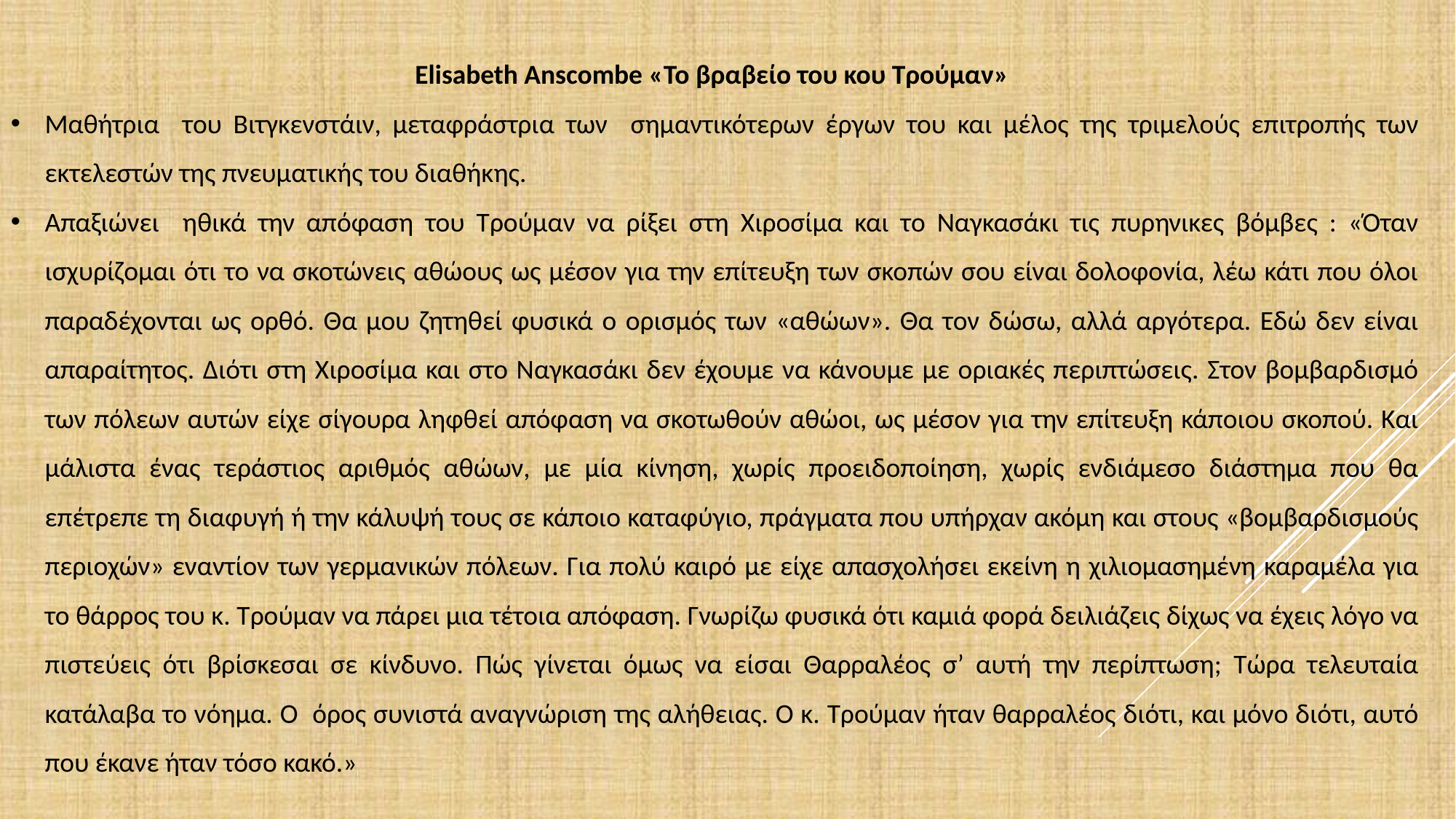

Elisabeth Anscombe «Το βραβείο του κου Τρούμαν»
Μαθήτρια  του Βιτγκενστάιν, μεταφράστρια των  σημαντικότερων έργων του και μέλος της τριμελούς επιτροπής των εκτελεστών της πνευματικής του διαθήκης.
Απαξιώνει  ηθικά την απόφαση του Τρούμαν να ρίξει στη Χιροσίμα και το Ναγκασάκι τις πυρηνικες βόμβες : «Όταν ισχυρίζομαι ότι το να σκοτώνεις αθώους ως μέσον για την επίτευξη των σκοπών σου είναι δολοφονία, λέω κάτι που όλοι παραδέχονται ως ορθό. Θα μου ζητηθεί φυσικά ο ορισμός των «αθώων». Θα τον δώσω, αλλά αργότερα. Εδώ δεν είναι απαραίτητος. Διότι στη Χιροσίμα και στο Ναγκασάκι δεν έχουμε να κάνουμε με οριακές περιπτώσεις. Στον βομβαρδισμό των πόλεων αυτών είχε σίγουρα ληφθεί απόφαση να σκοτωθούν αθώοι, ως μέσον για την επίτευξη κάποιου σκοπού. Και μάλιστα ένας τεράστιος αριθμός αθώων, με μία κίνηση, χωρίς προειδοποίηση, χωρίς ενδιάμεσο διάστημα που θα επέτρεπε τη διαφυγή ή την κάλυψή τους σε κάποιο καταφύγιο, πράγματα που υπήρχαν ακόμη και στους «βομβαρδισμούς περιοχών» εναντίον των γερμανικών πόλεων. Για πολύ καιρό με είχε απασχολήσει εκείνη η χιλιομασημένη καραμέλα για το θάρρος του κ. Τρούμαν να πάρει μια τέτοια απόφαση. Γνωρίζω φυσικά ότι καμιά φορά δειλιάζεις δίχως να έχεις λόγο να πιστεύεις ότι βρίσκεσαι σε κίνδυνο. Πώς γίνεται όμως να είσαι Θαρραλέος σ’ αυτή την περίπτωση; Τώρα τελευταία κατάλαβα το νόημα. Ο  όρος συνιστά αναγνώριση της αλήθειας. Ο κ. Τρούμαν ήταν θαρραλέος διότι, και μόνο διότι, αυτό που έκανε ήταν τόσο κακό.»